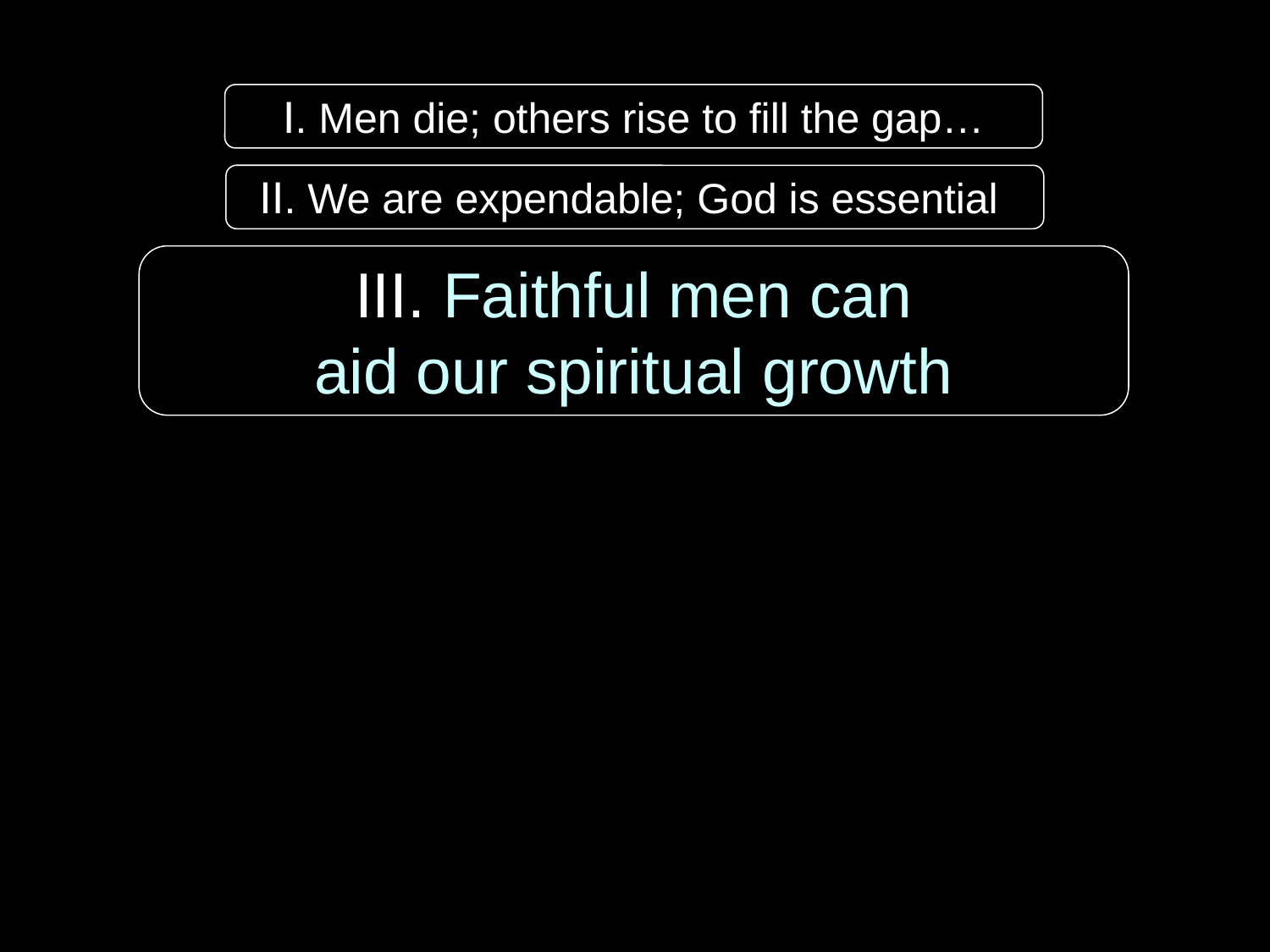

I. Men die; others rise to fill the gap…
II. We are expendable; God is essential
III. Faithful men can
aid our spiritual growth